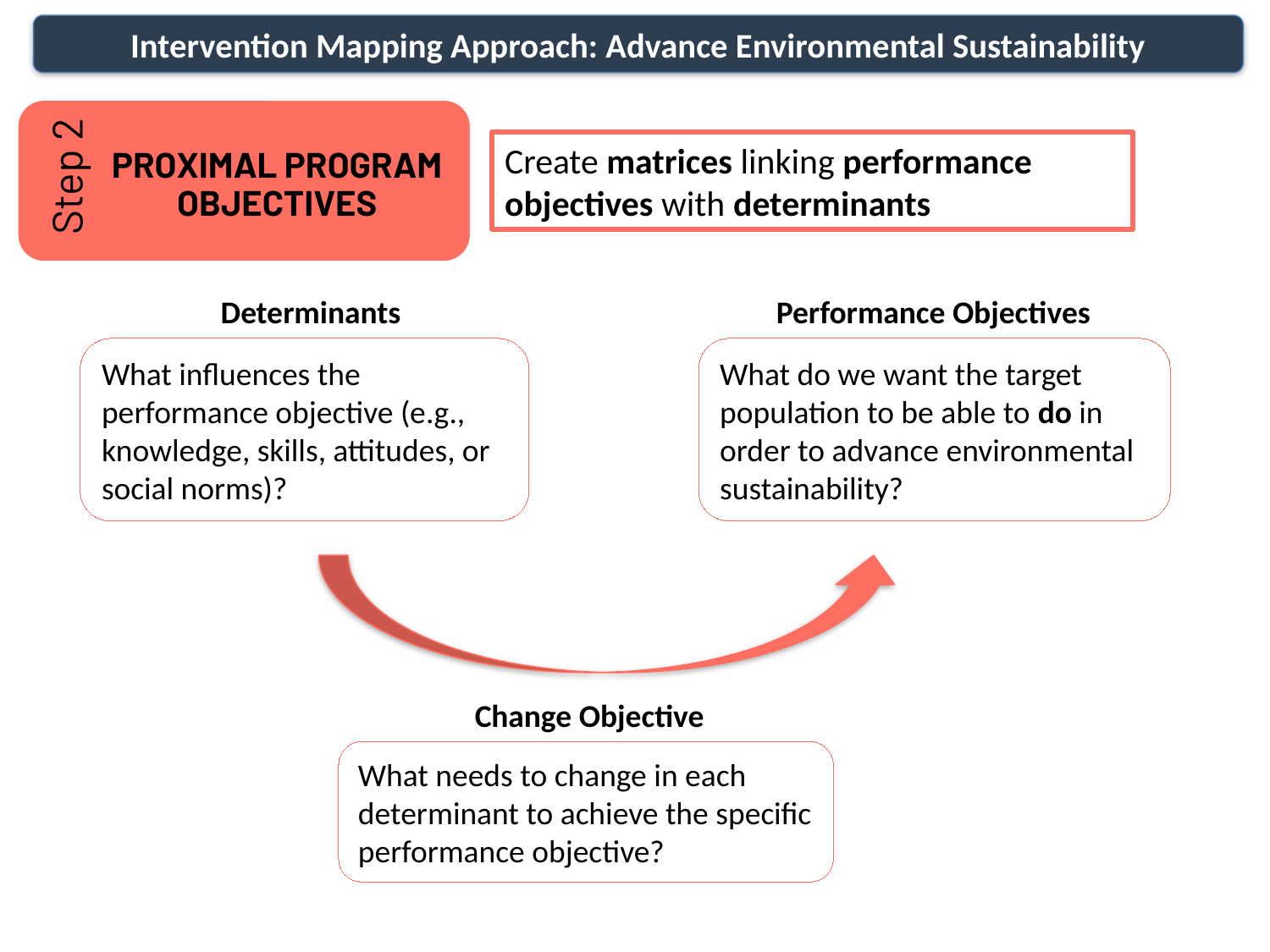

Intervention Mapping Approach: Advance Environmental Sustainability
Step 2
PROXIMAL PROGRAM OBJECTIVES
Create matrices linking performance objectives with determinants
Determinants
Performance Objectives
What do we want the target population to be able to do in order to advance environmental sustainability?
What influences the performance objective (e.g., knowledge, skills, attitudes, or social norms)?

Change Objective
What needs to change in each determinant to achieve the specific performance objective?